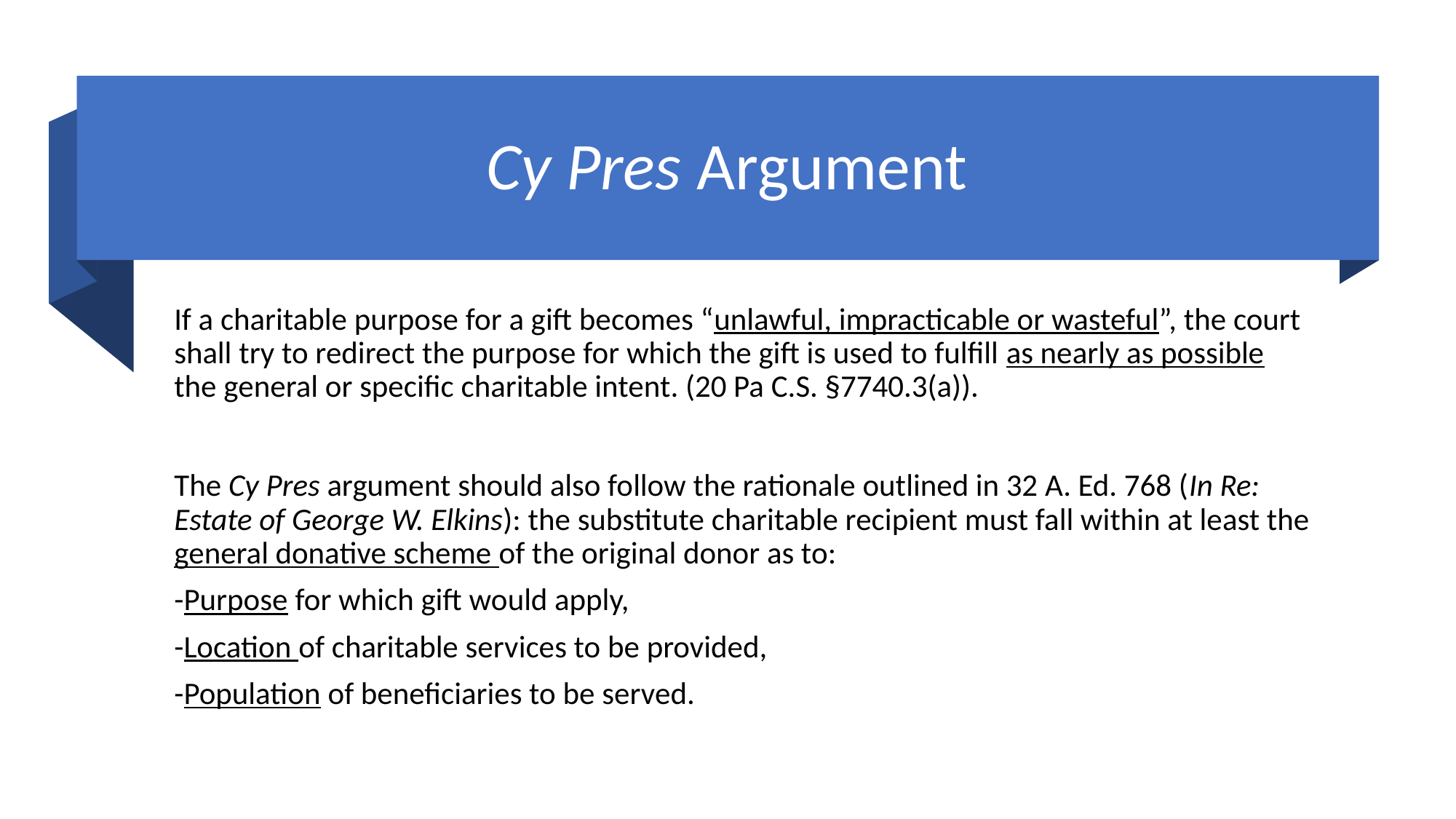

# Cy Pres Argument

If a charitable purpose for a gift becomes “unlawful, impracticable or wasteful”, the court shall try to redirect the purpose for which the gift is used to fulfill as nearly as possible the general or specific charitable intent. (20 Pa C.S. §7740.3(a)).

The Cy Pres argument should also follow the rationale outlined in 32 A. Ed. 768 (In Re: Estate of George W. Elkins): the substitute charitable recipient must fall within at least the general donative scheme of the original donor as to:
-Purpose for which gift would apply,
-Location of charitable services to be provided,
-Population of beneficiaries to be served.

41